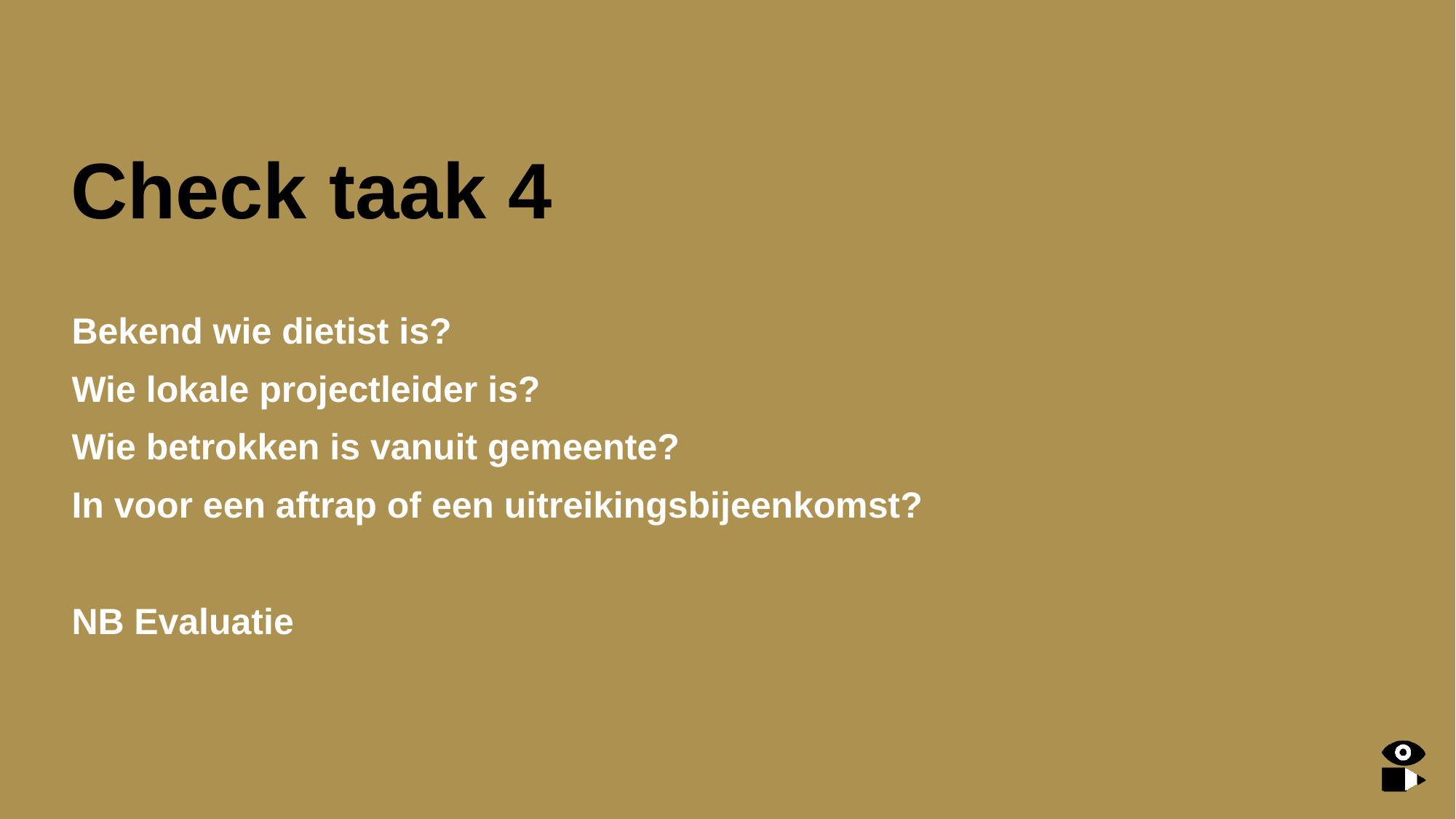

# Check taak 4

Bekend wie dietist is?
Wie lokale projectleider is?
Wie betrokken is vanuit gemeente?
In voor een aftrap of een uitreikingsbijeenkomst?

NB Evaluatie